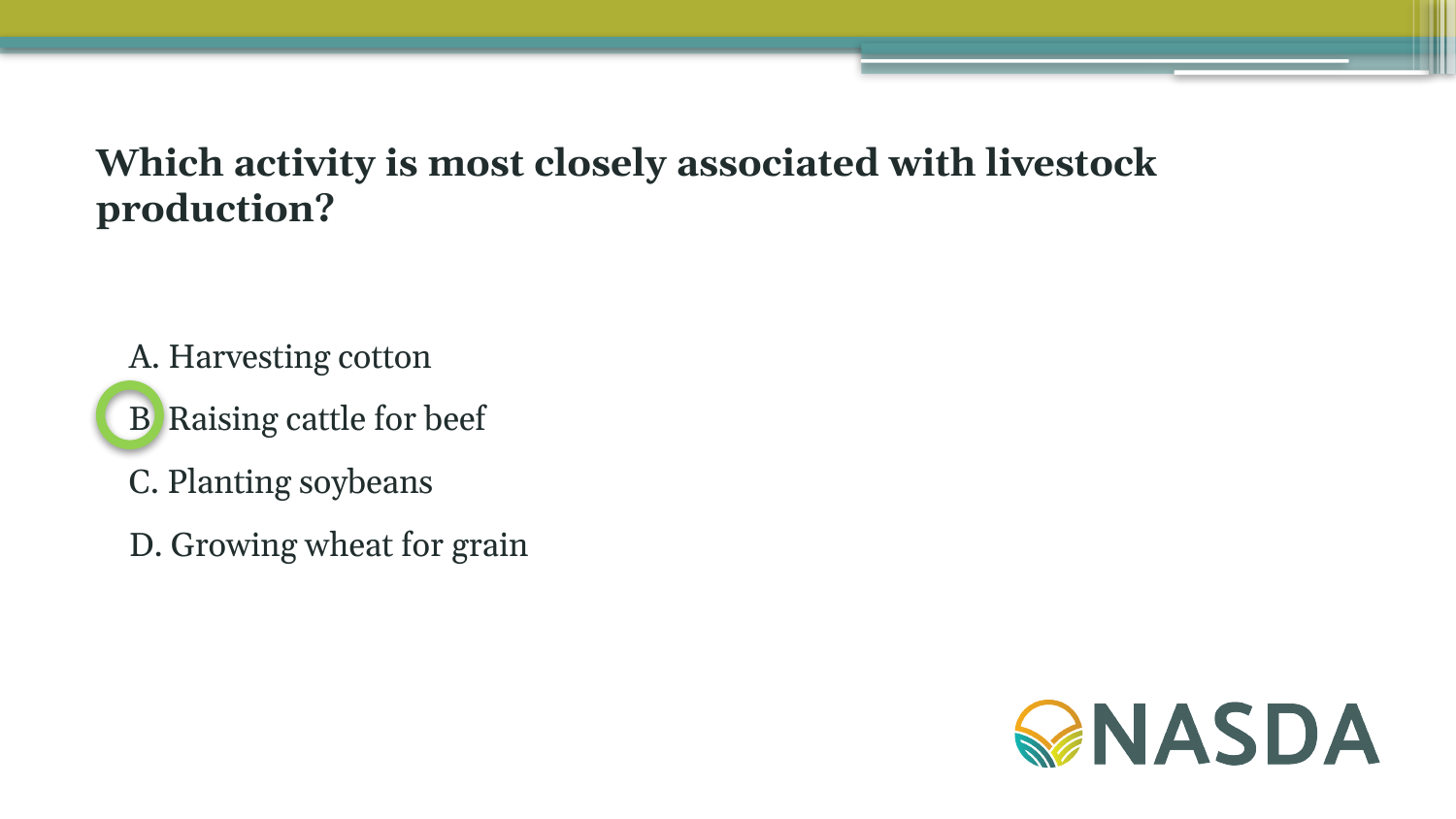

Which activity is most closely associated with livestock production?
A. Harvesting cotton
B. Raising cattle for beef
C. Planting soybeans
D. Growing wheat for grain